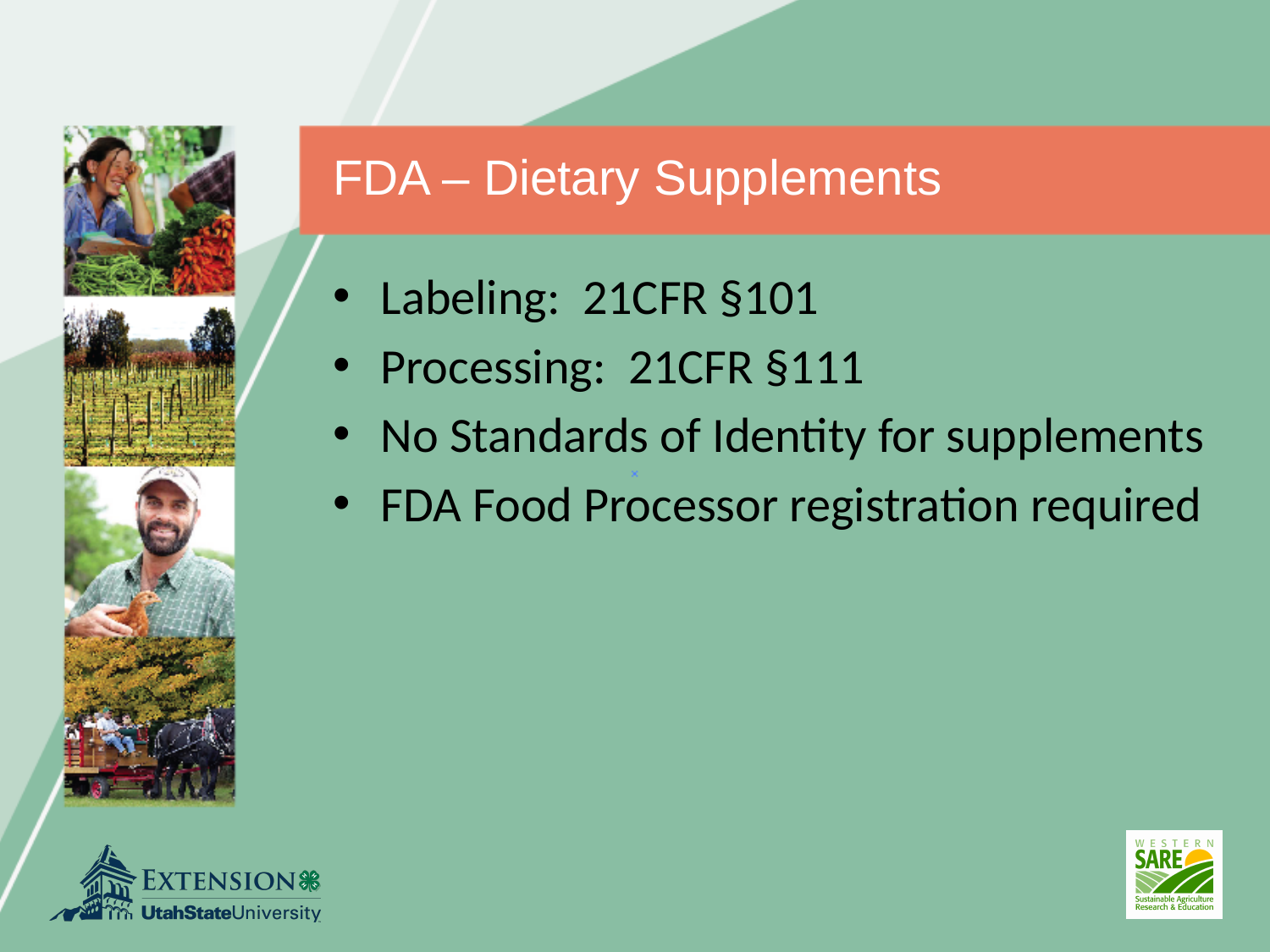

FDA – Dietary Supplements
Labeling:  21CFR §101
Processing:  21CFR §111
No Standards of Identity for supplements
FDA Food Processor registration required